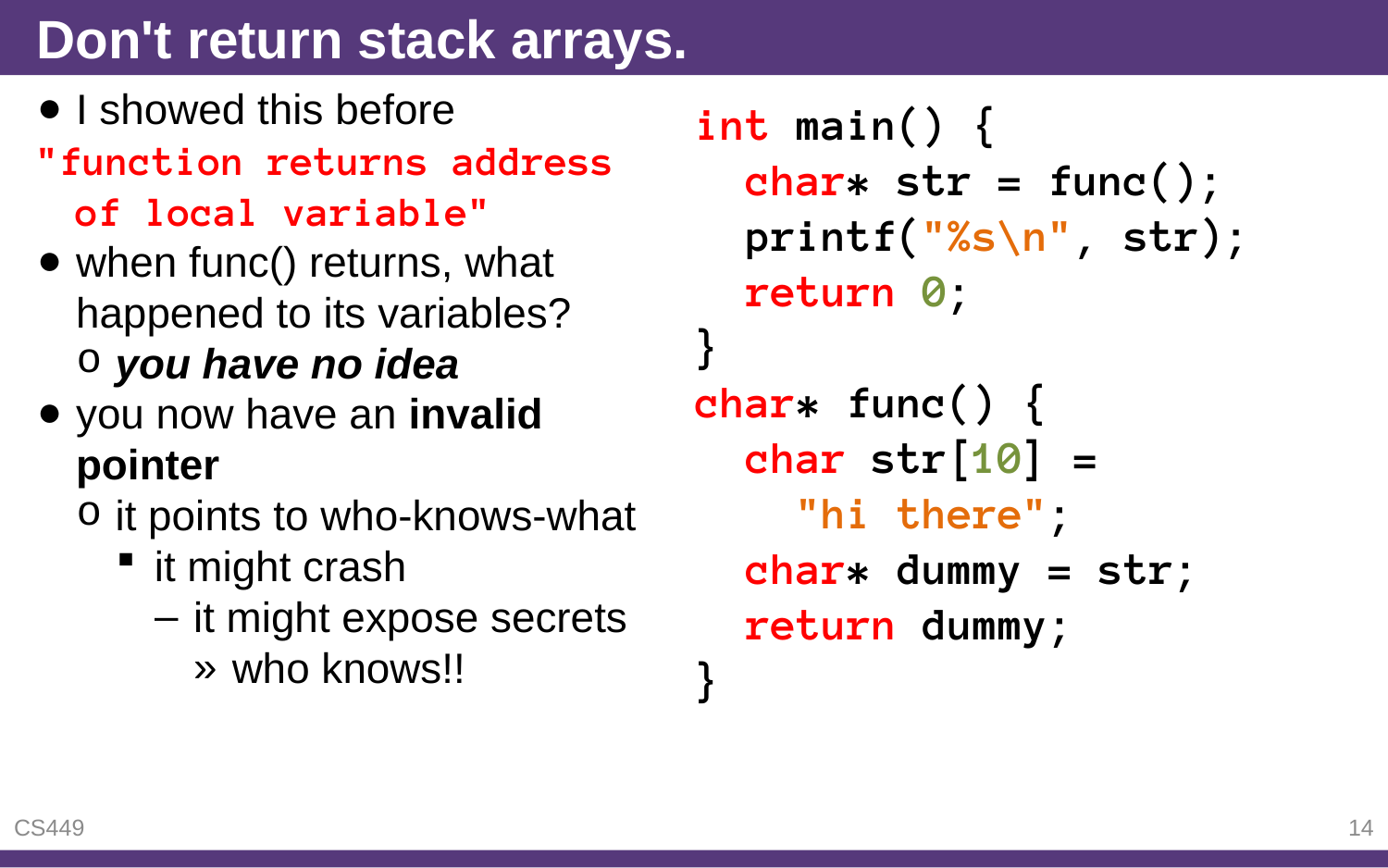

# Don't return stack arrays.
I showed this before
"function returns address of local variable"
when func() returns, what happened to its variables?
you have no idea
you now have an invalid pointer
it points to who-knows-what
it might crash
it might expose secrets
who knows!!
int main() {
  char* str = func();
  printf("%s\n", str);
  return 0;
}
char* func() {
  char str[10] =
    "hi there";
  char* dummy = str;
  return dummy;
}
CS449
14